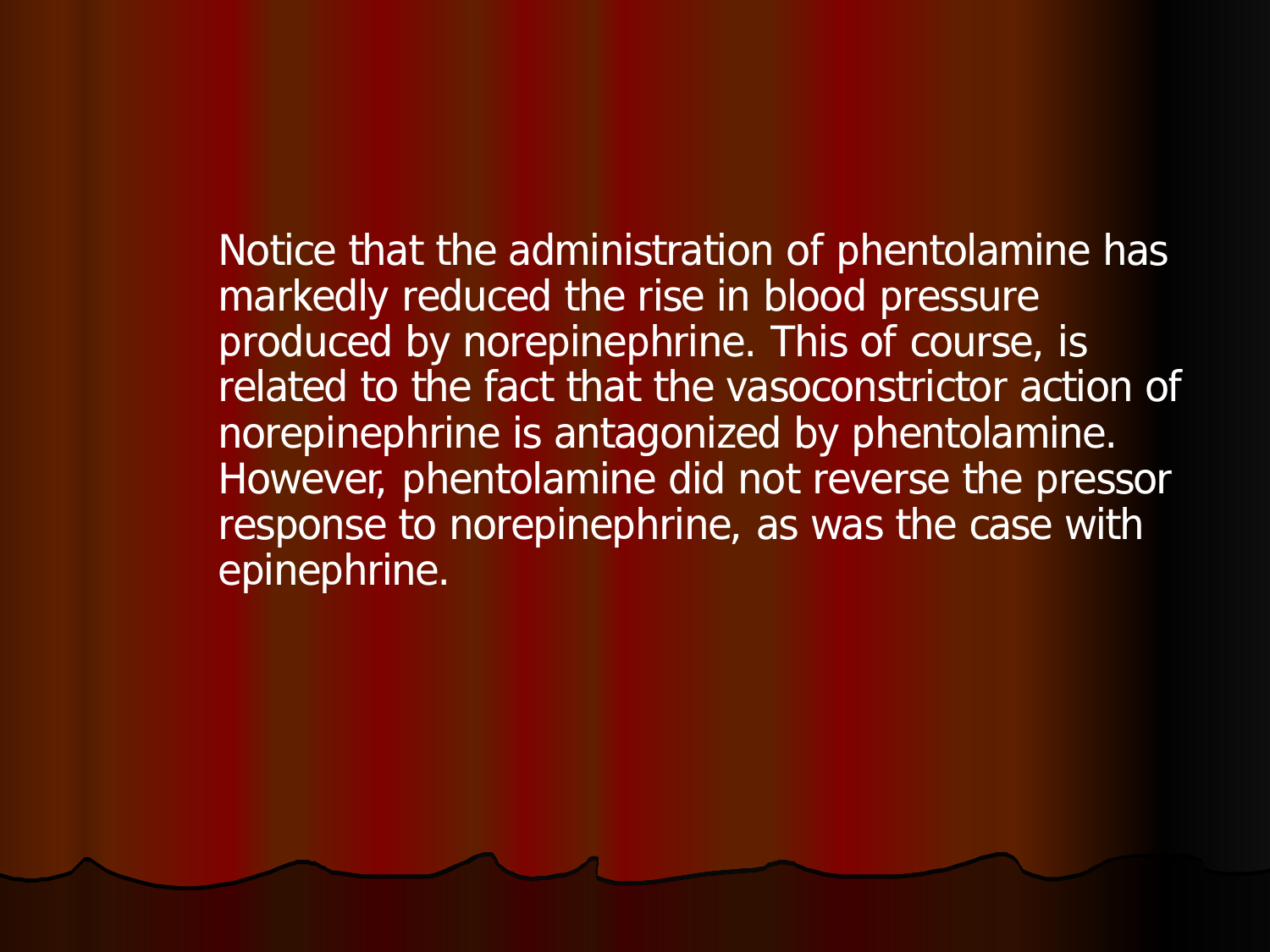

#
	Notice that the administration of phentolamine has markedly reduced the rise in blood pressure produced by norepinephrine. This of course, is related to the fact that the vasoconstrictor action of norepinephrine is antagonized by phentolamine. However, phentolamine did not reverse the pressor response to norepinephrine, as was the case with epinephrine.